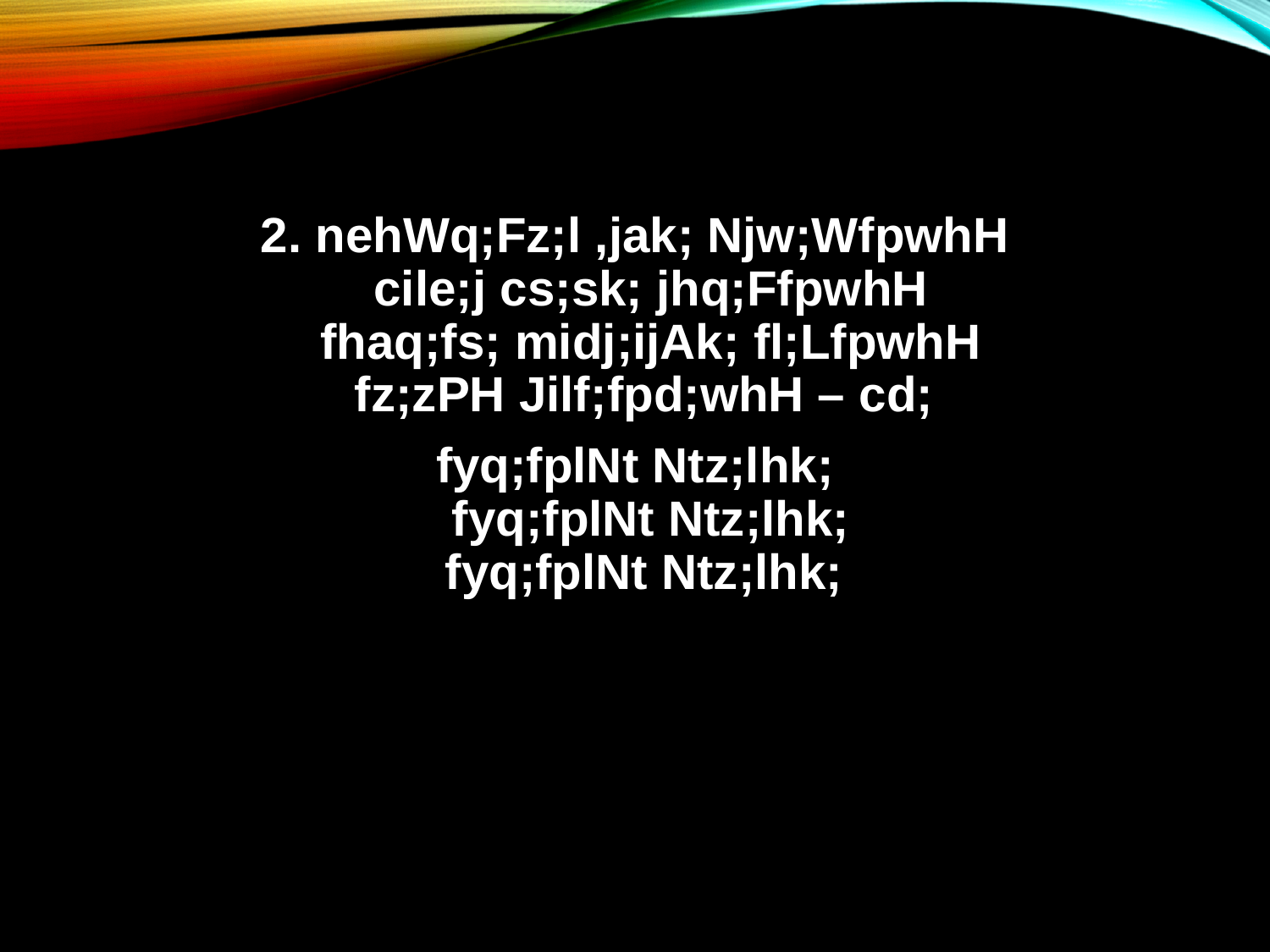

2. nehWq;Fz;l ,jak; Njw;WfpwhH
cile;j cs;sk; jhq;FfpwhH
fhaq;fs; midj;ijAk; fl;LfpwhH
fz;zPH Jilf;fpd;whH – cd;
fyq;fplNt Ntz;lhk;
fyq;fplNt Ntz;lhk;
fyq;fplNt Ntz;lhk;